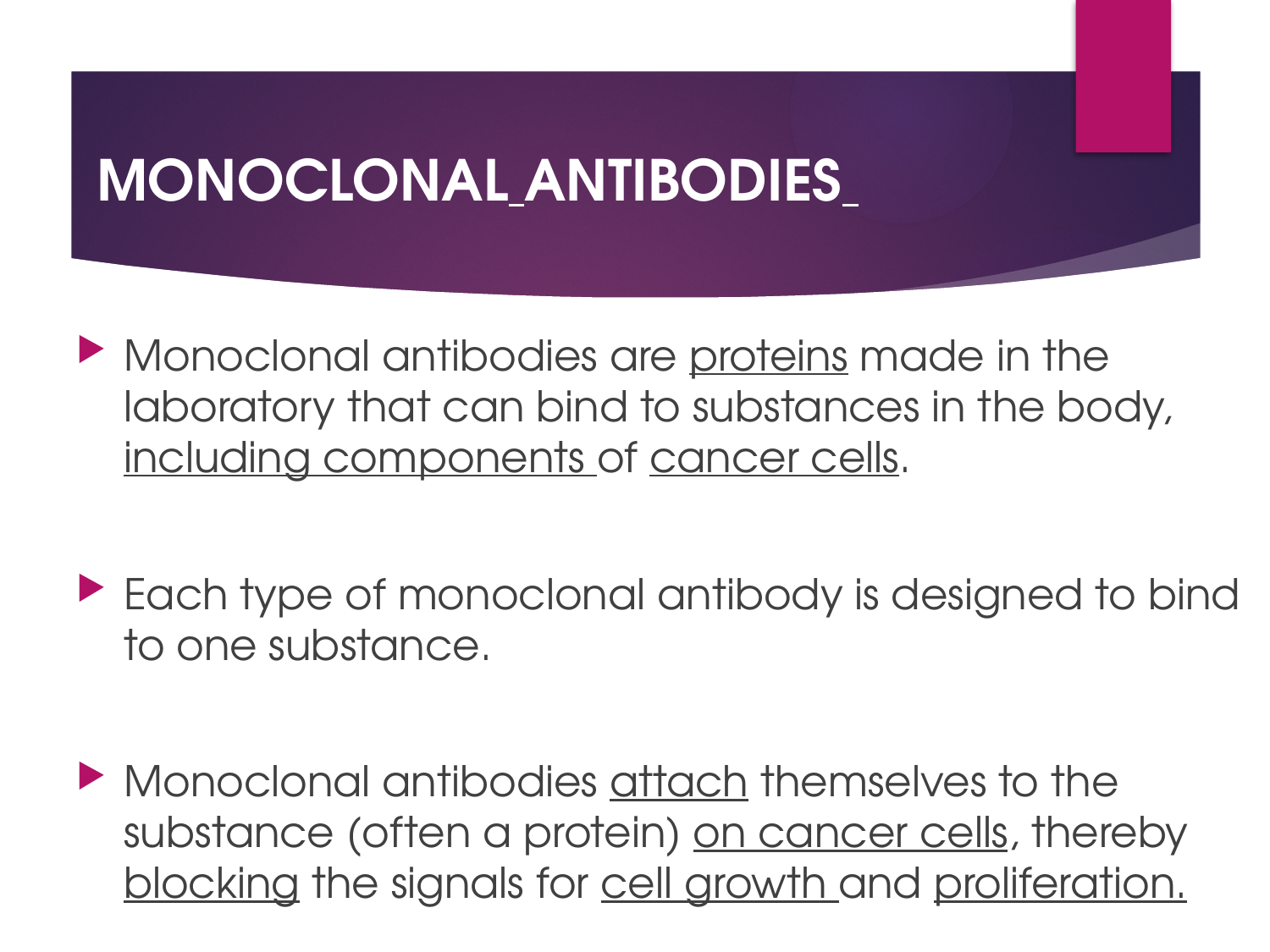

# MONOCLONAL ANTIBODIES

Monoclonal antibodies are proteins made in the laboratory that can bind to substances in the body, including components of cancer cells.

Each type of monoclonal antibody is designed to bind to one substance.

Monoclonal antibodies attach themselves to the substance (often a protein) on cancer cells, thereby blocking the signals for cell growth and proliferation.